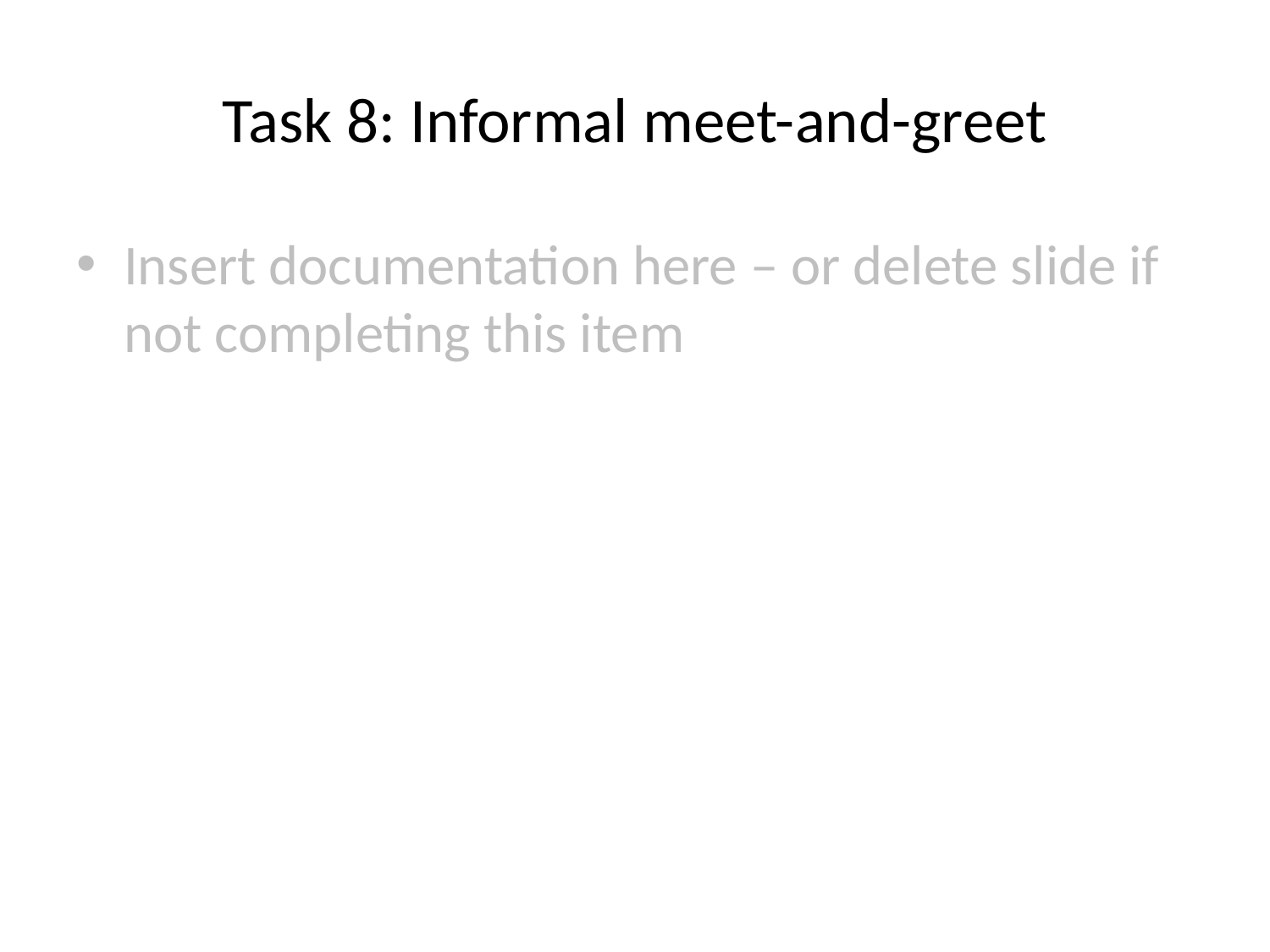

# Task 8: Informal meet-and-greet
Insert documentation here – or delete slide if not completing this item